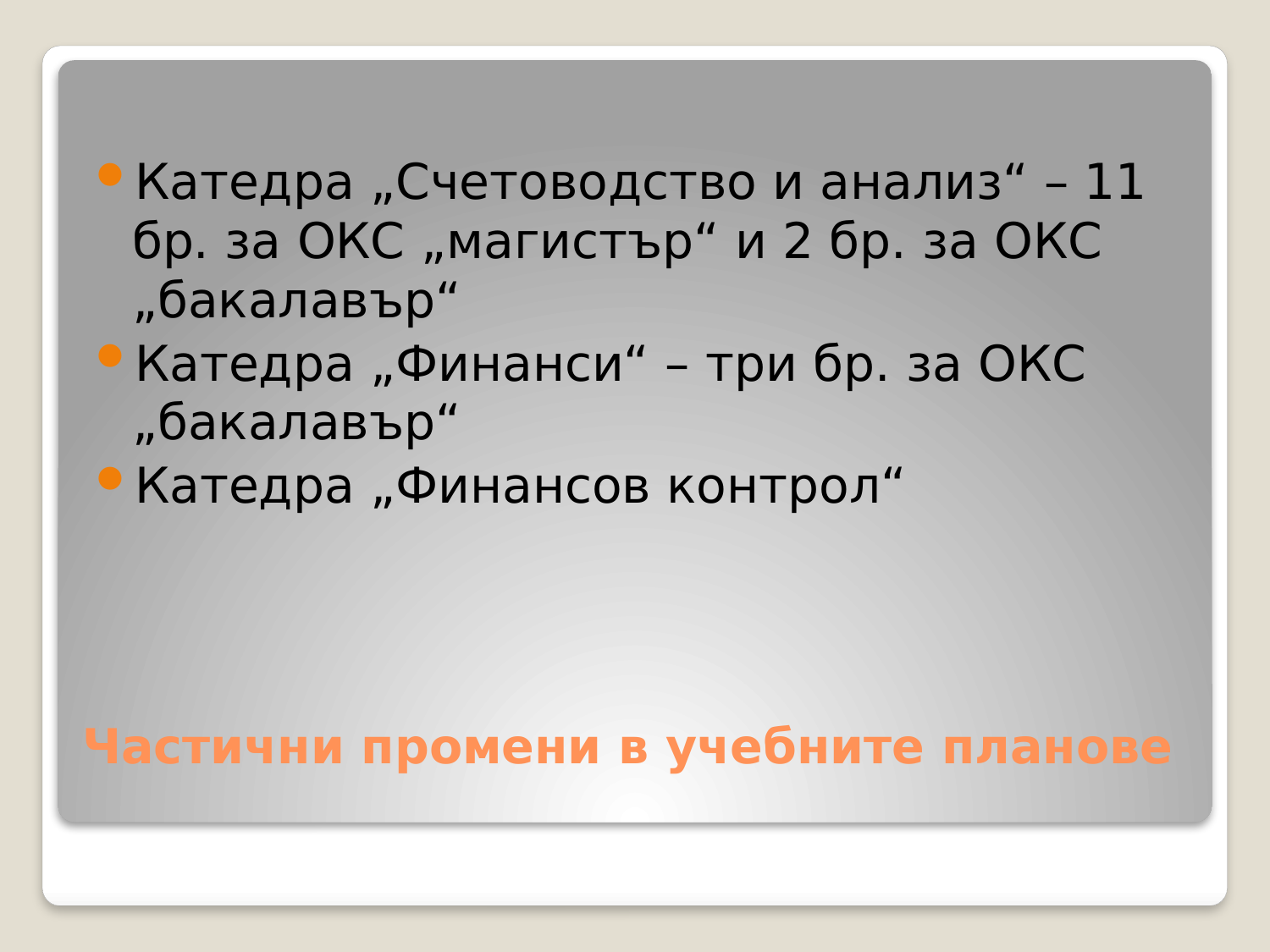

Катедра „Счетоводство и анализ“ – 11 бр. за ОКС „магистър“ и 2 бр. за ОКС „бакалавър“
Катедра „Финанси“ – три бр. за ОКС „бакалавър“
Катедра „Финансов контрол“
# Частични промени в учебните планове